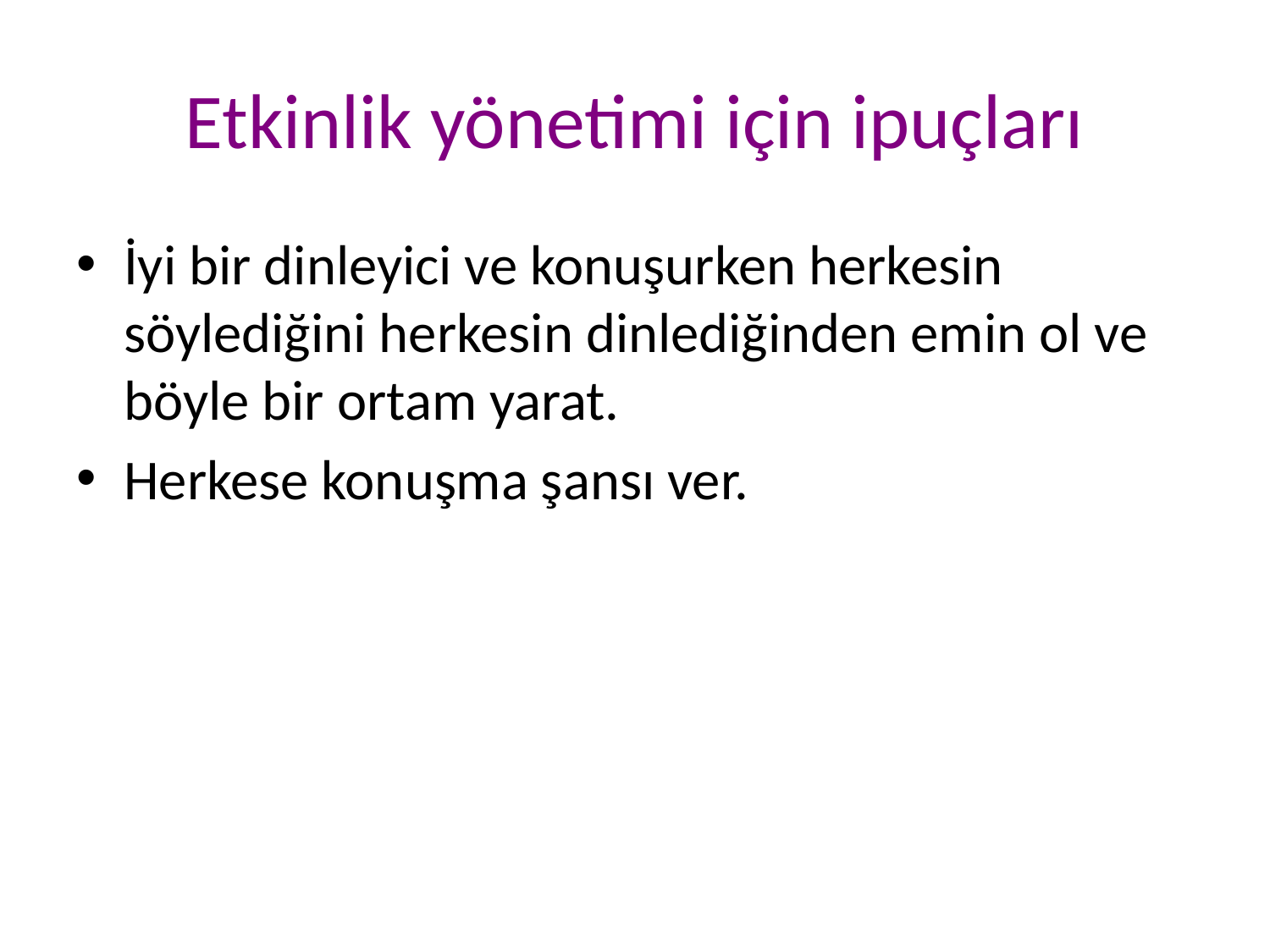

# Etkinlik yönetimi için ipuçları
İyi bir dinleyici ve konuşurken herkesin söylediğini herkesin dinlediğinden emin ol ve böyle bir ortam yarat.
Herkese konuşma şansı ver.